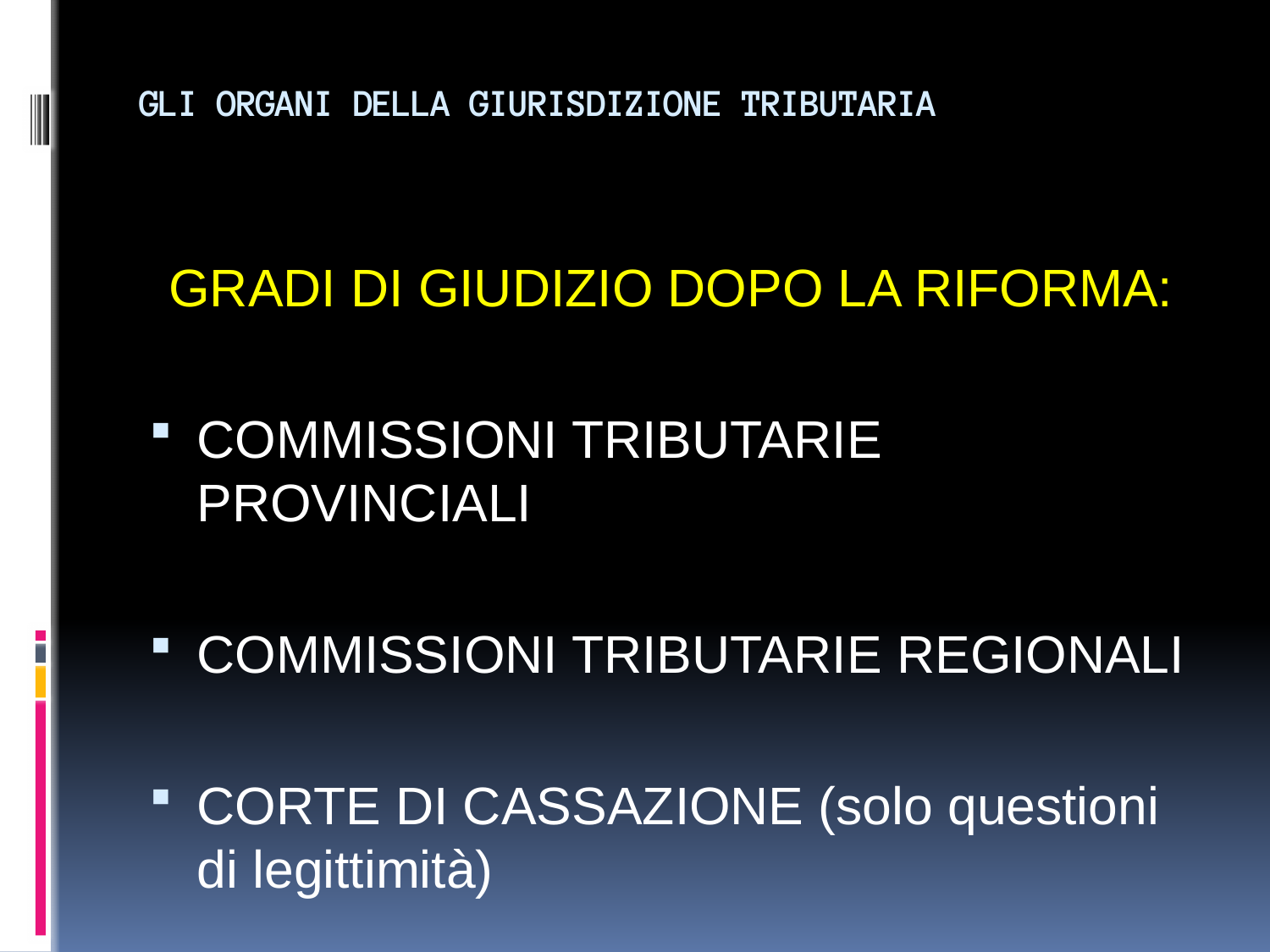

# GLI ORGANI DELLA GIURISDIZIONE TRIBUTARIA
GRADI DI GIUDIZIO DOPO LA RIFORMA:

COMMISSIONI TRIBUTARIE PROVINCIALI

COMMISSIONI TRIBUTARIE REGIONALI

CORTE DI CASSAZIONE (solo questioni di legittimità)